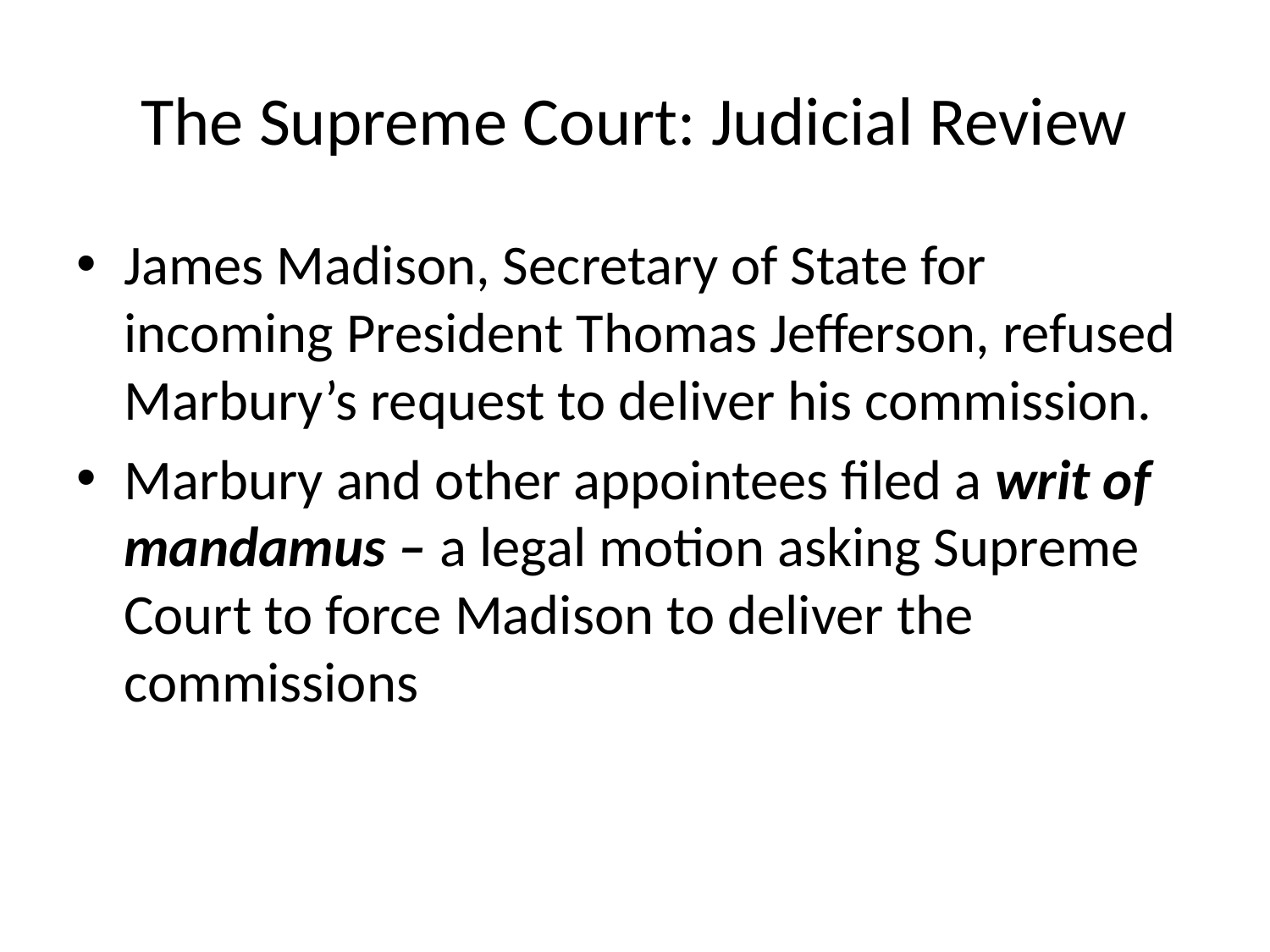

# The Supreme Court: Judicial Review
James Madison, Secretary of State for incoming President Thomas Jefferson, refused Marbury’s request to deliver his commission.
Marbury and other appointees filed a writ of mandamus – a legal motion asking Supreme Court to force Madison to deliver the commissions